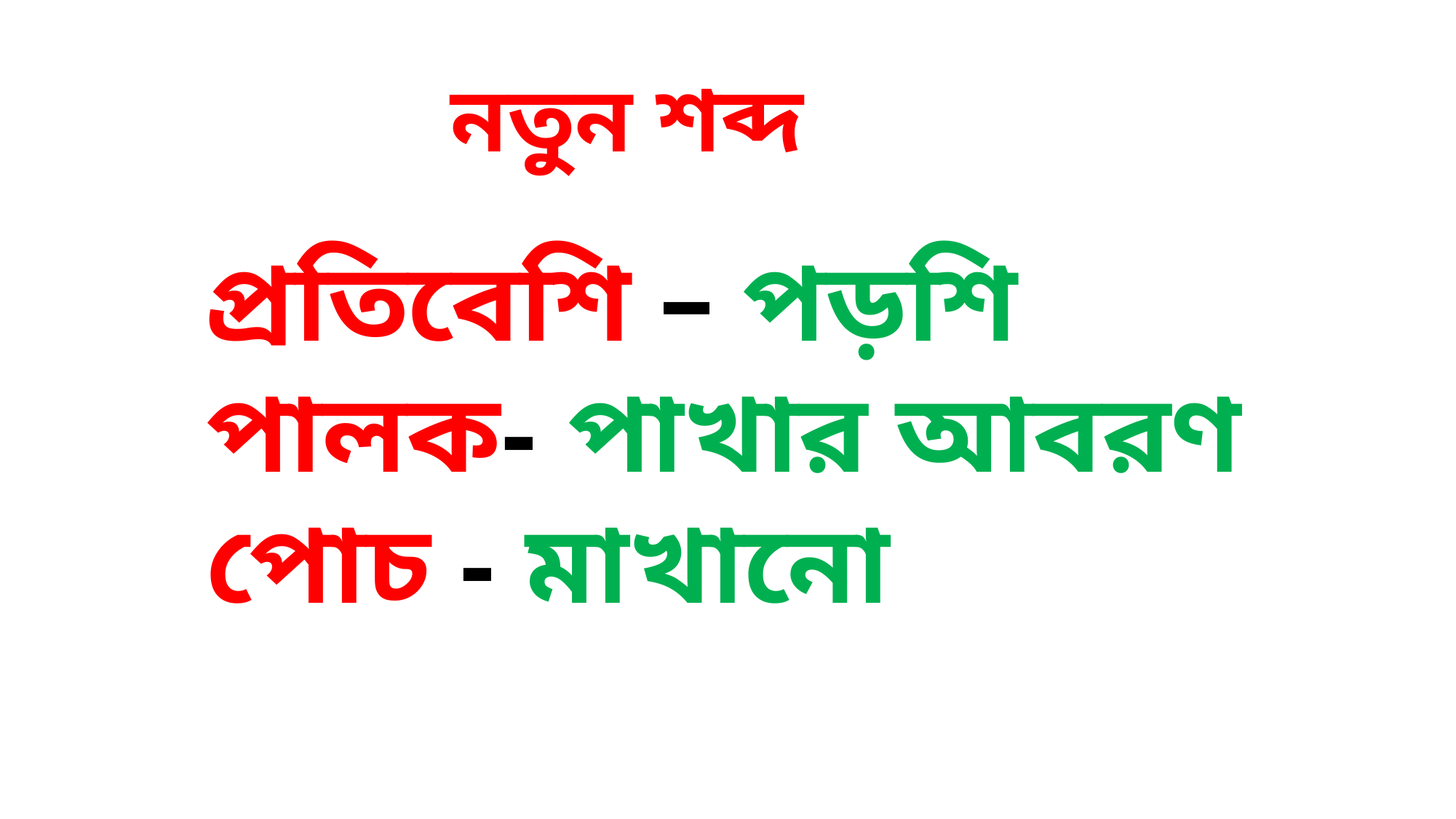

নতুন শব্দ
প্রতিবেশি – পড়শি
পালক- পাখার আবরণ
পোচ - মাখানো